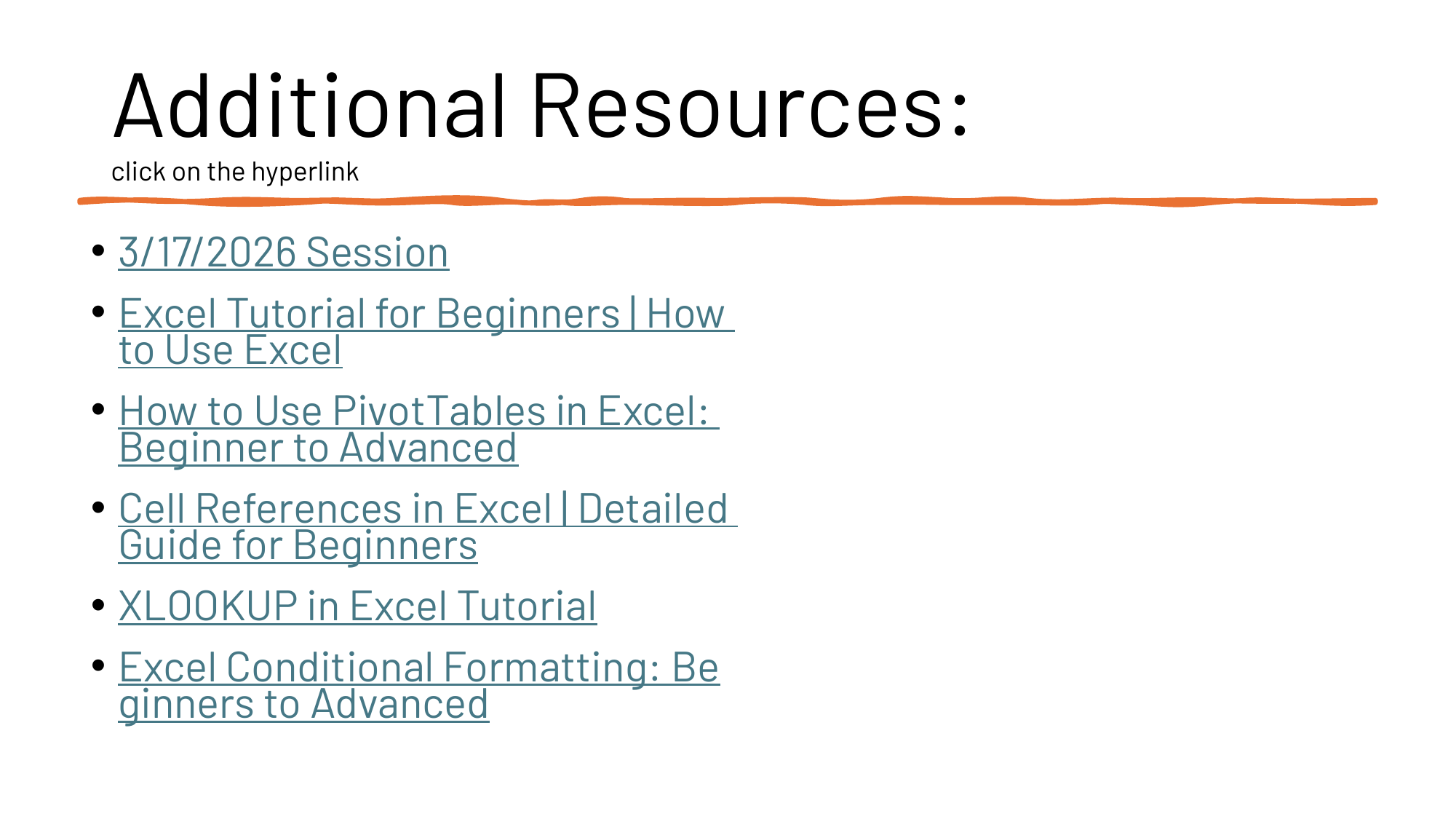

# Additional Resources: click on the hyperlink

3/17/2026 Session
Excel Tutorial for Beginners | How to Use Excel
How to Use PivotTables in Excel: Beginner to Advanced
Cell References in Excel | Detailed Guide for Beginners
XLOOKUP in Excel Tutorial
Excel Conditional Formatting: Beginners to Advanced